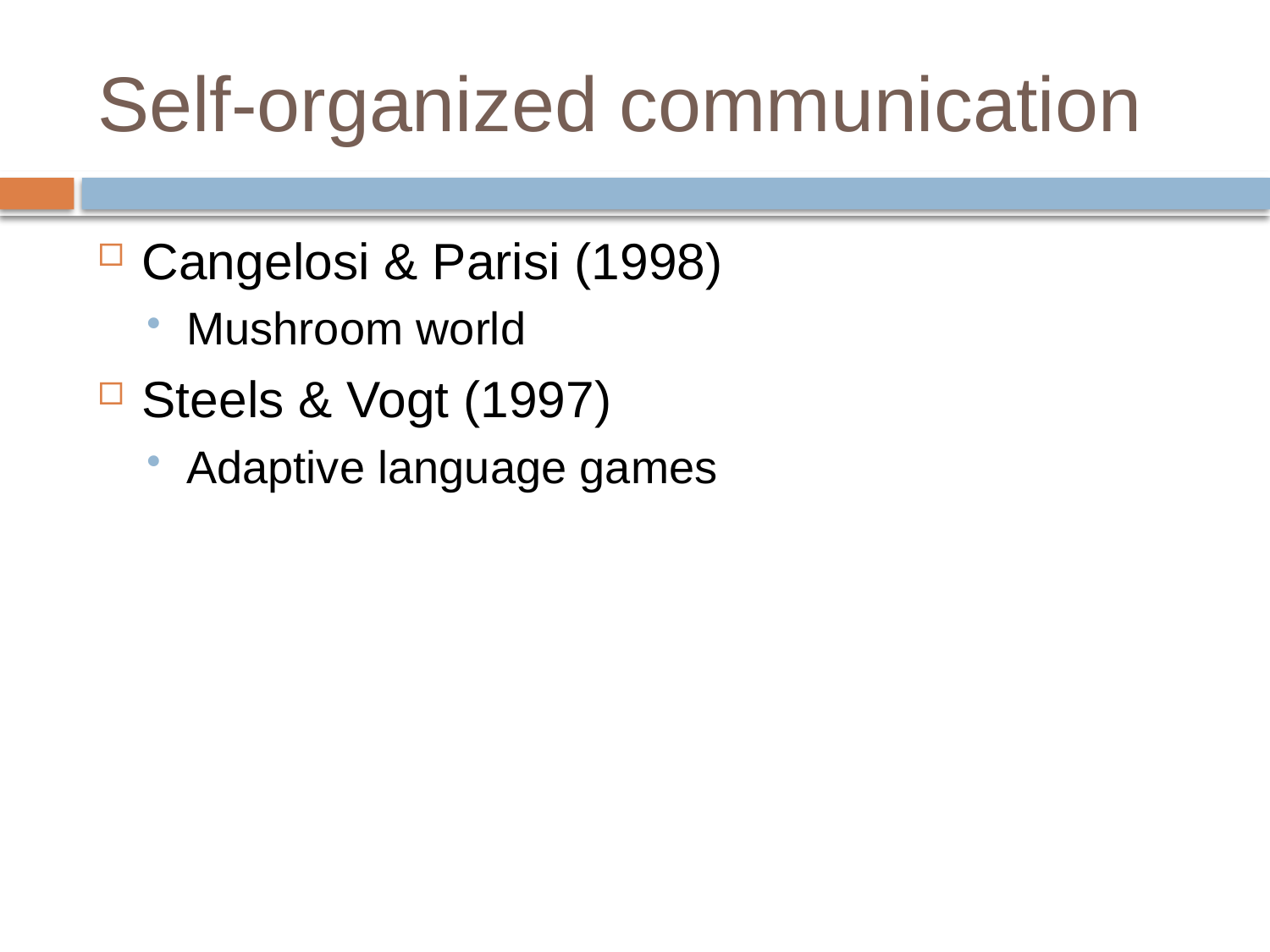

# Self-organized communication
Cangelosi & Parisi (1998)
Mushroom world
Steels & Vogt (1997)
Adaptive language games